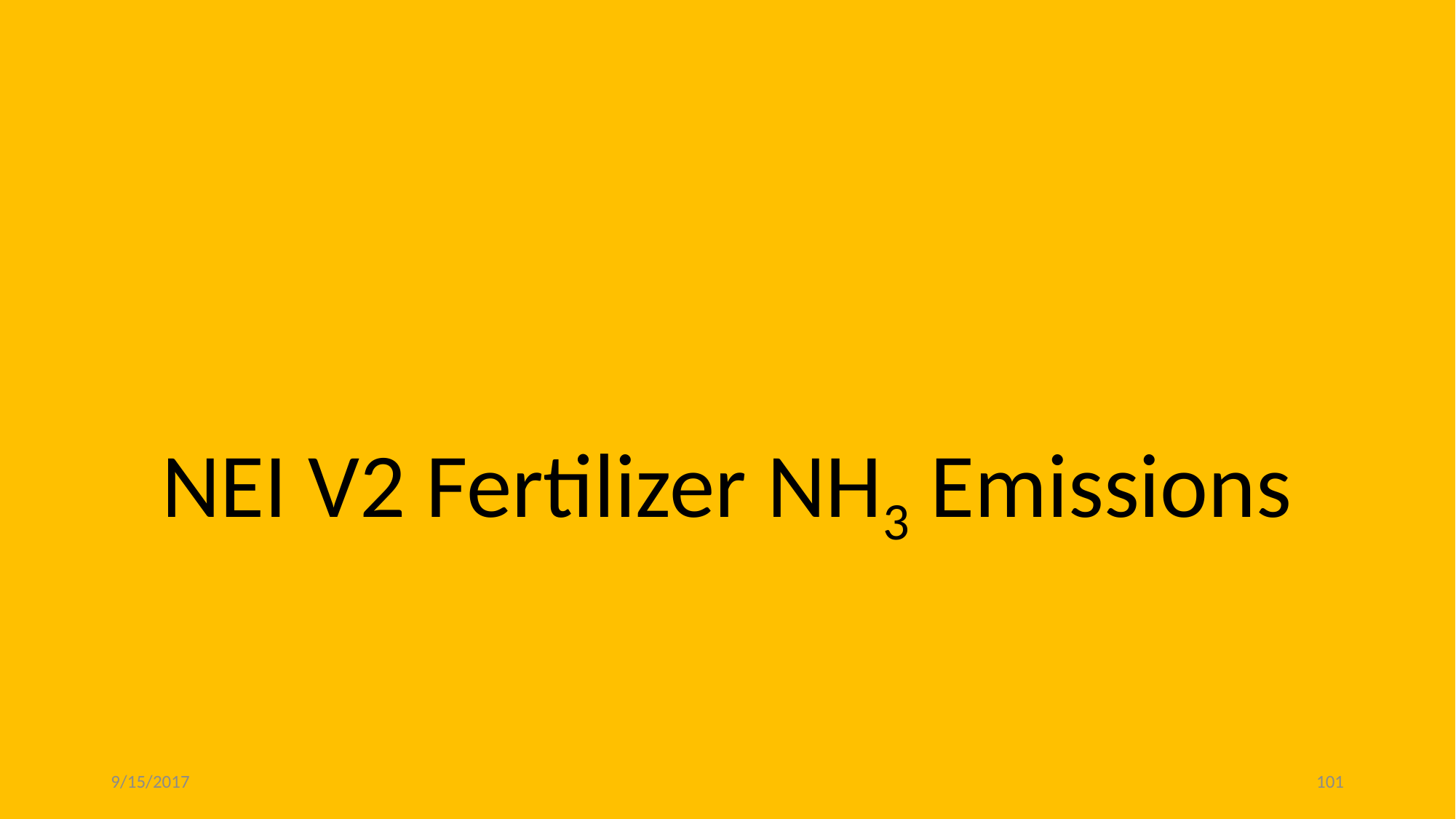

# NEI V2 Fertilizer NH3 Emissions
9/15/2017
101